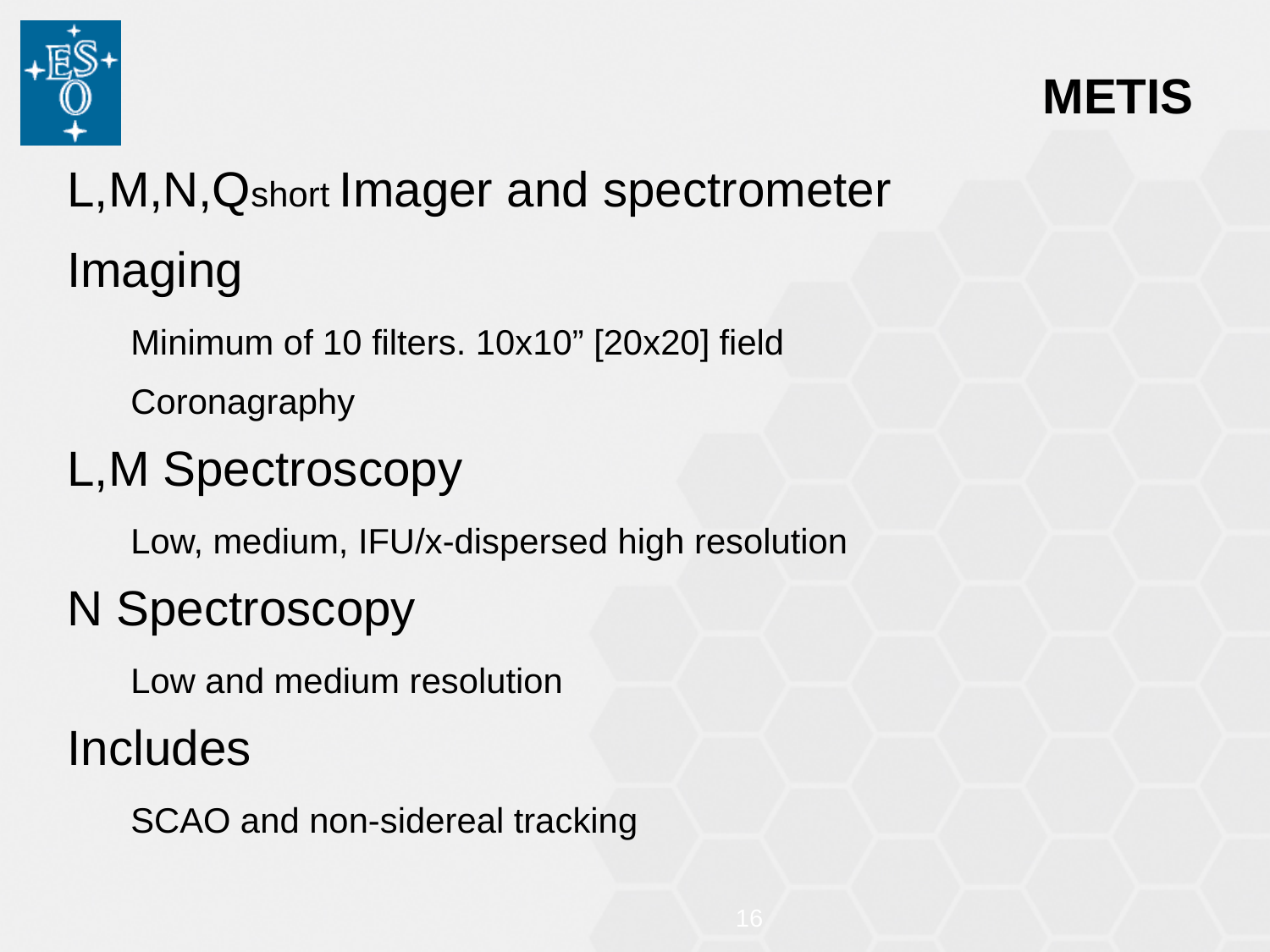

# METIS
L,M,N,Qshort Imager and spectrometer
Imaging
Minimum of 10 filters. 10x10” [20x20] field
Coronagraphy
L,M Spectroscopy
Low, medium, IFU/x-dispersed high resolution
N Spectroscopy
Low and medium resolution
Includes
SCAO and non-sidereal tracking
16